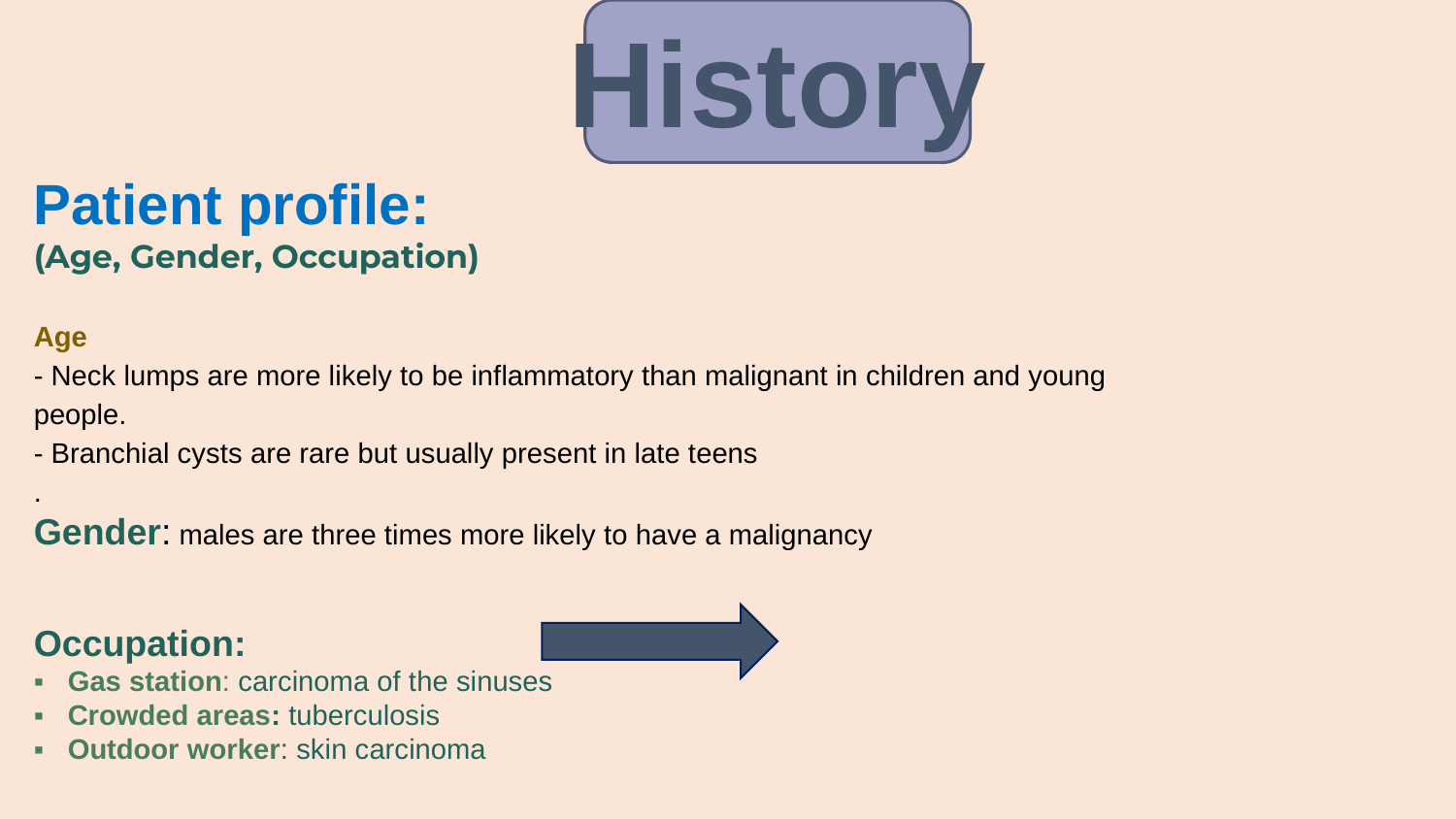

History
Patient profile:
(Age, Gender, Occupation)

Age
- Neck lumps are more likely to be inflammatory than malignant in children and young people.
- Branchial cysts are rare but usually present in late teens
.
Gender: males are three times more likely to have a malignancy

Occupation:
▪   Gas station: carcinoma of the sinuses
▪   Crowded areas: tuberculosis
▪   Outdoor worker: skin carcinoma